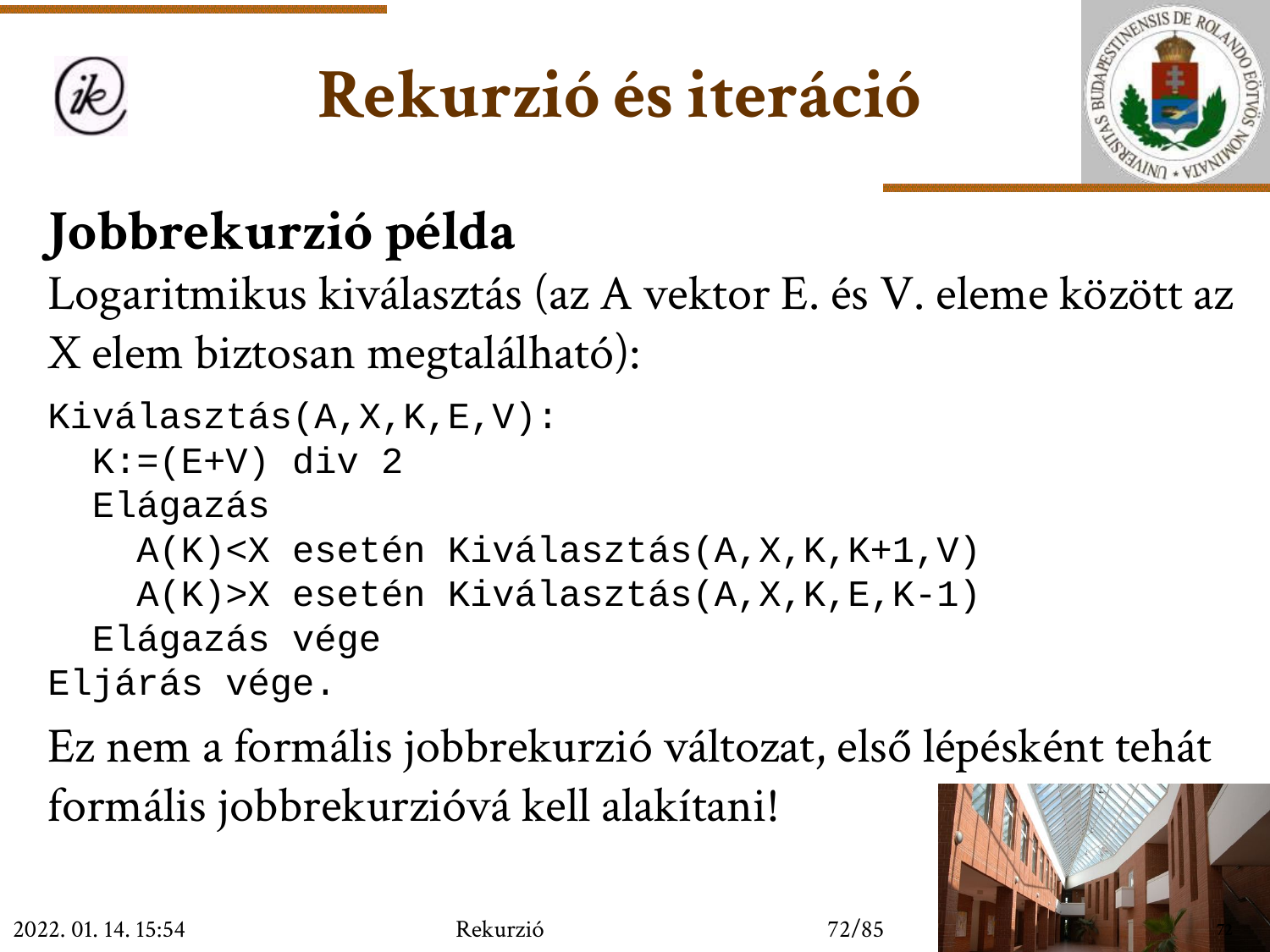

Rekurzió és iteráció
Jobbrekurzió példa
Logaritmikus kiválasztás (az A vektor E. és V. eleme között az X elem biztosan megtalálható):
Kiválasztás(A,X,K,E,V):
  K:=(E+V) div 2
  Elágazás
    A(K)<X esetén Kiválasztás(A,X,K,K+1,V)
    A(K)>X esetén Kiválasztás(A,X,K,E,K-1)
  Elágazás vége
Eljárás vége.
Ez nem a formális jobbrekurzió változat, első lépésként tehát formális jobbrekurzióvá kell alakítani!

2022. 01. 14. 15:54
Rekurzió
72/85
72